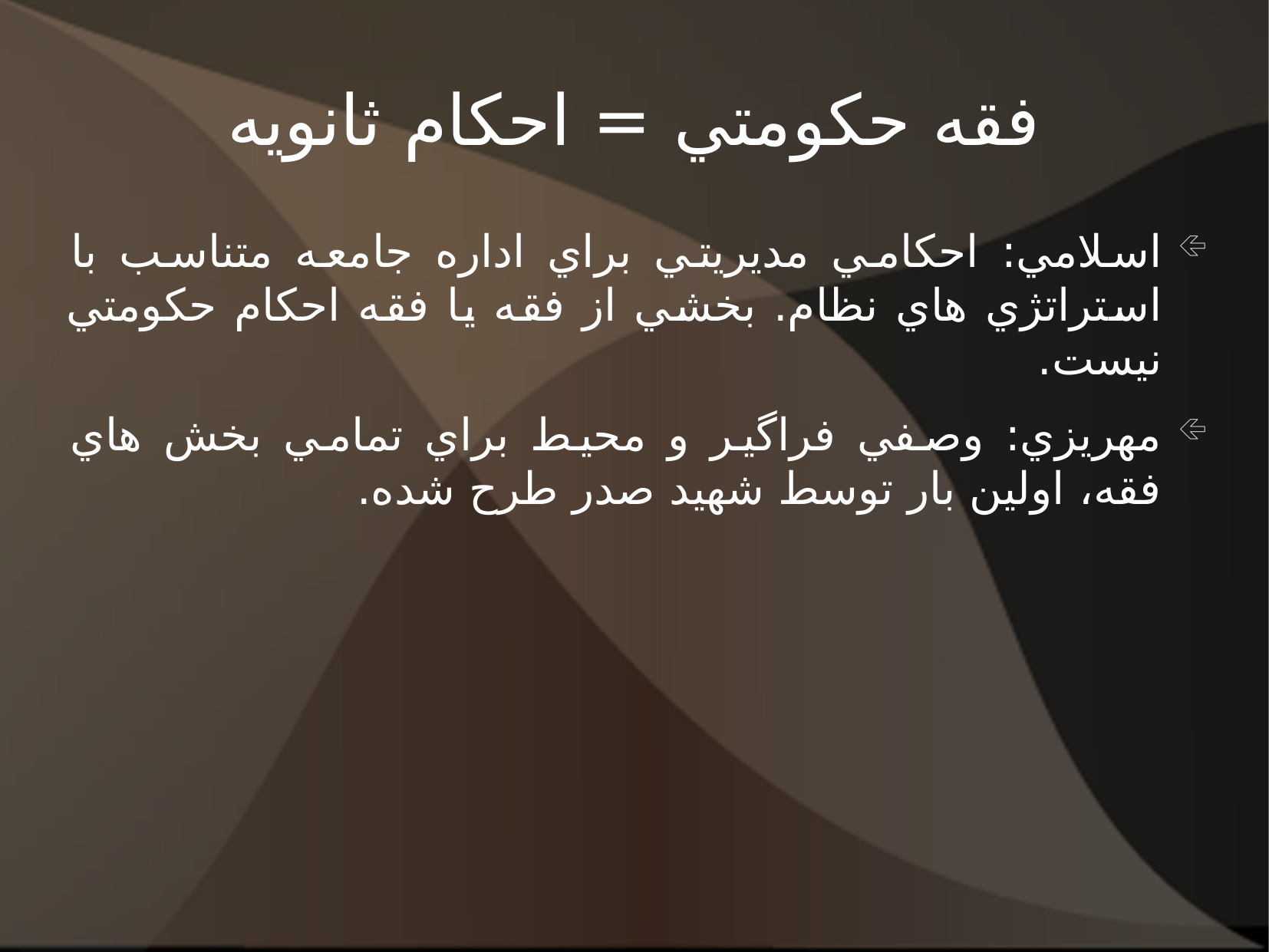

# فقه حكومتي = احكام ثانويه
اسلامي: احكامي مديريتي براي اداره جامعه متناسب با استراتژي هاي نظام. بخشي از فقه يا فقه احكام حكومتي نيست.
مهريزي: وصفي فراگير و محيط براي تمامي بخش هاي فقه، اولين بار توسط شهيد صدر طرح شده.